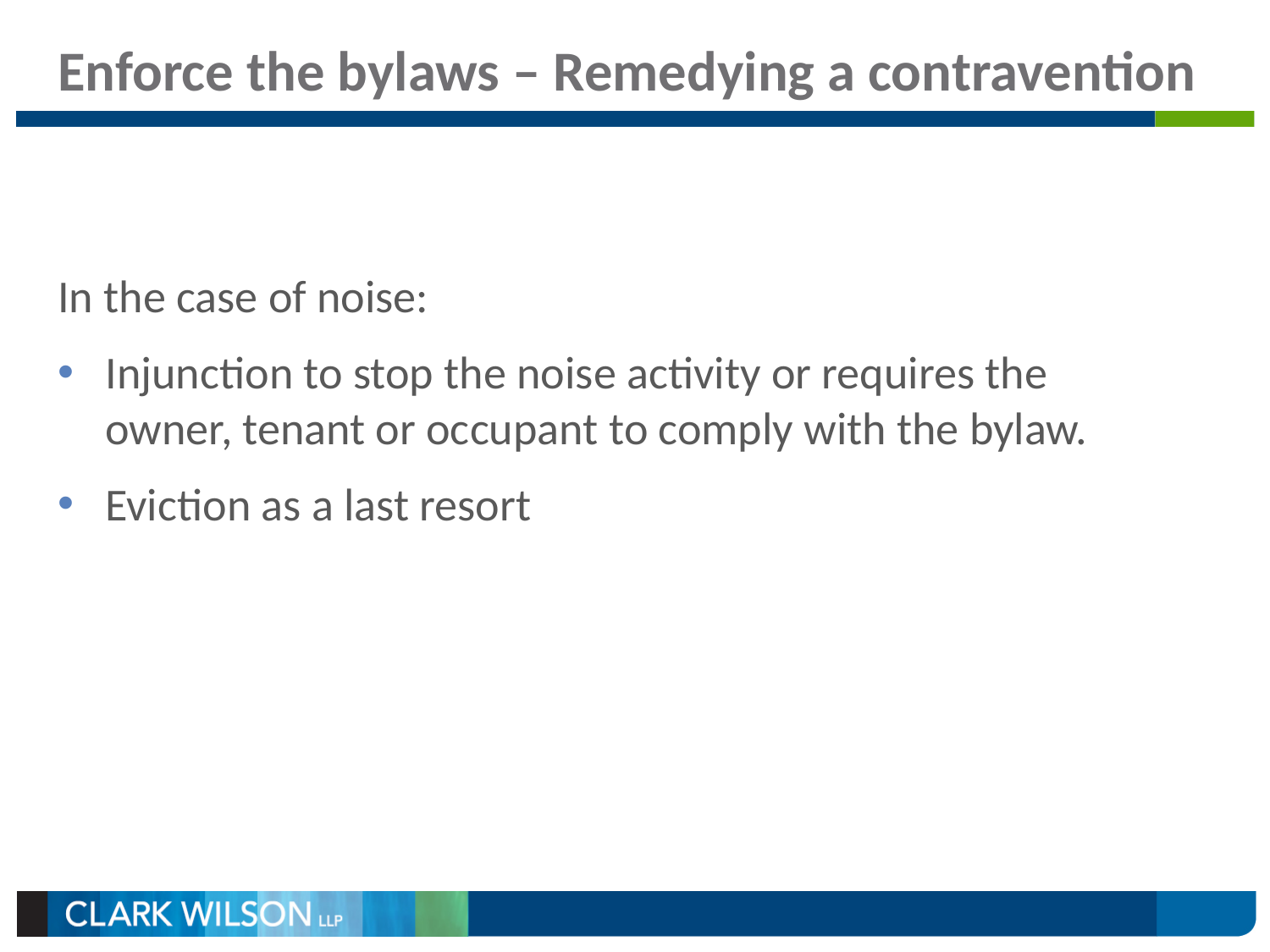

# Enforce the bylaws – Remedying a contravention

In the case of noise:
Injunction to stop the noise activity or requires the owner, tenant or occupant to comply with the bylaw.
Eviction as a last resort